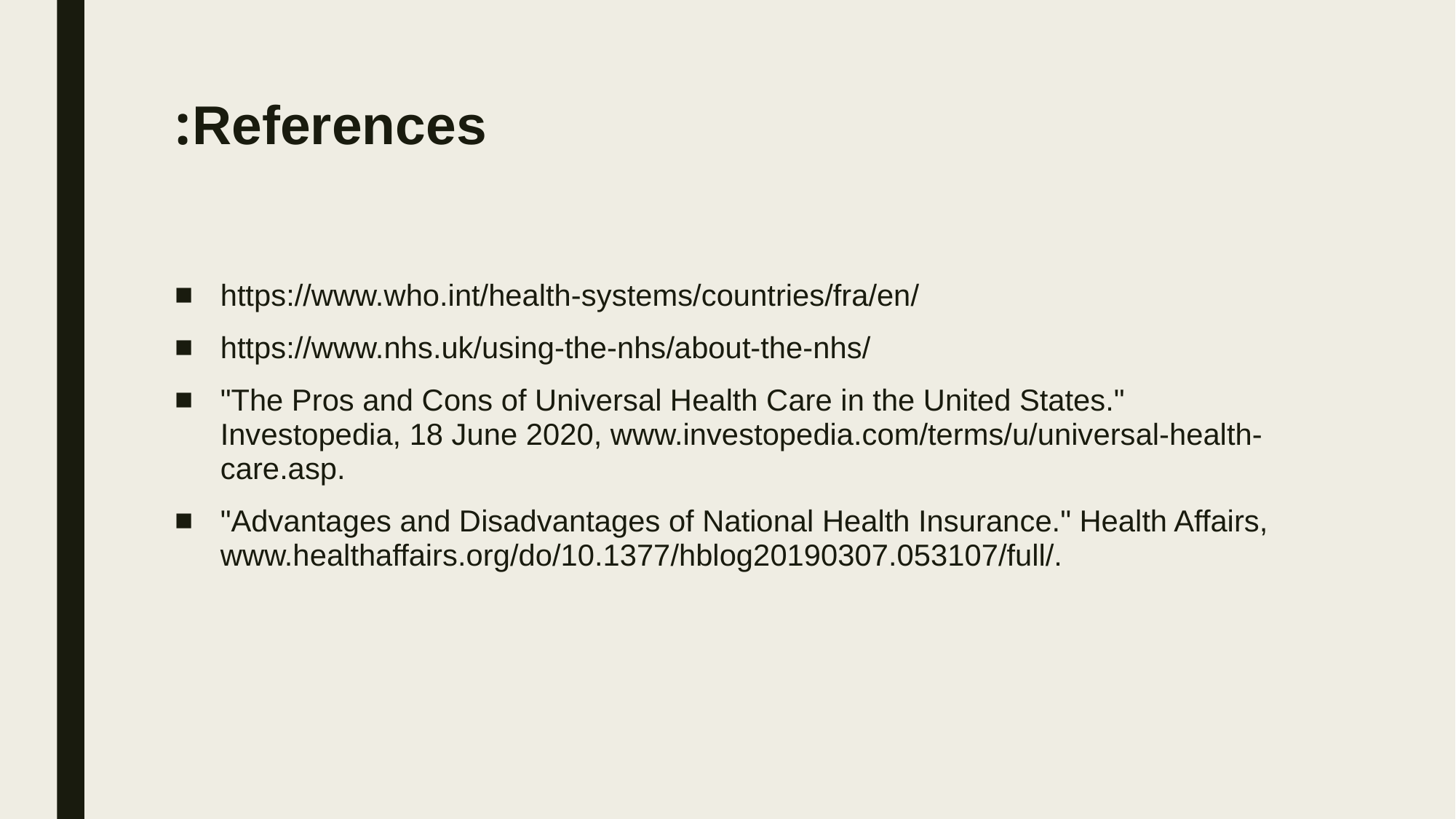

# References:
https://www.who.int/health-systems/countries/fra/en/
https://www.nhs.uk/using-the-nhs/about-the-nhs/
"The Pros and Cons of Universal Health Care in the United States." Investopedia, 18 June 2020, www.investopedia.com/terms/u/universal-health-care.asp.
"Advantages and Disadvantages of National Health Insurance." Health Affairs, www.healthaffairs.org/do/10.1377/hblog20190307.053107/full/.